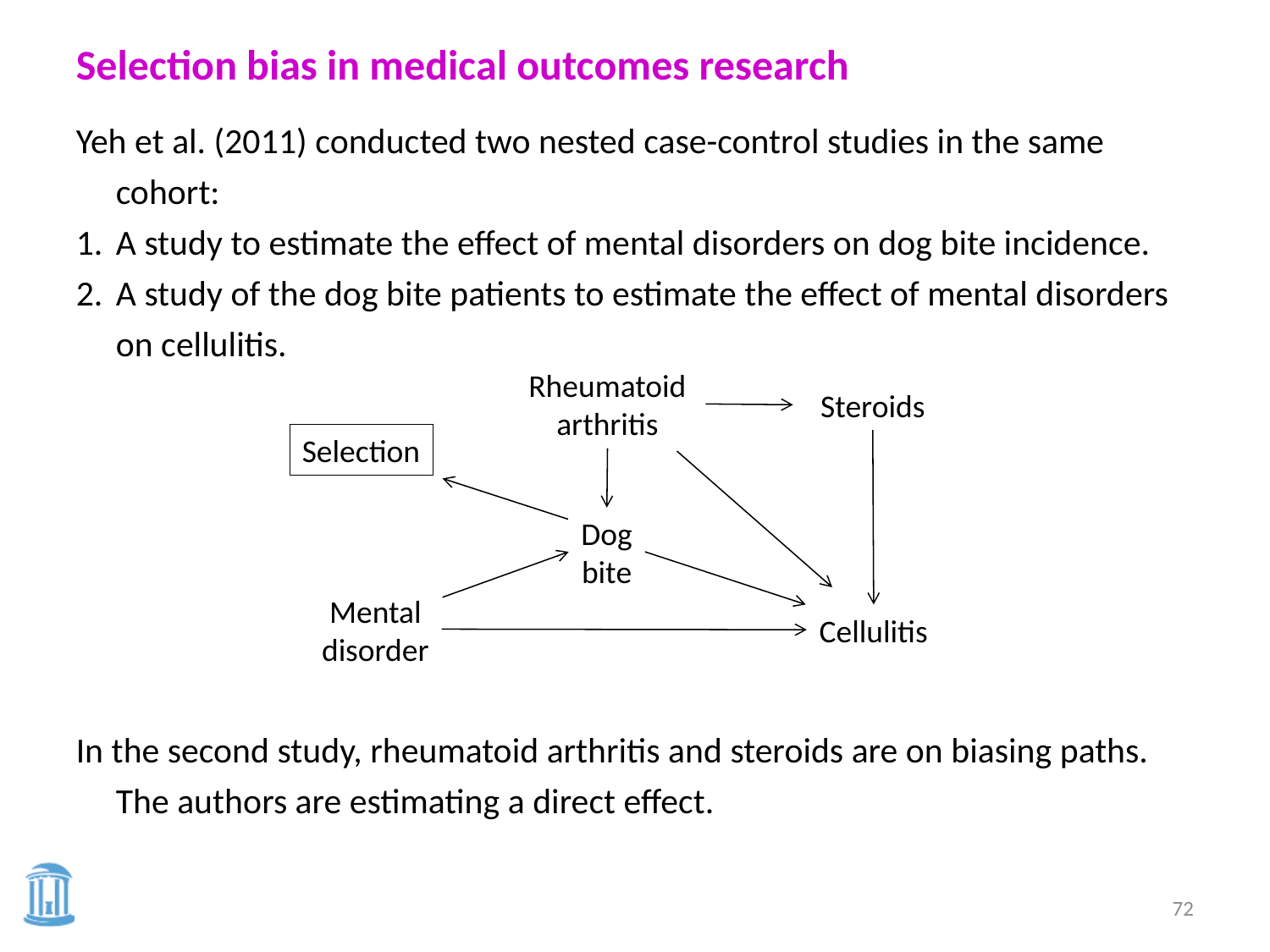

Selection bias in medical outcomes research

Yeh et al. (2011) conducted two nested case-control studies in the same cohort:
1.	A study to estimate the effect of mental disorders on dog bite incidence.
2.	A study of the dog bite patients to estimate the effect of mental disorders on cellulitis.

In the second study, rheumatoid arthritis and steroids are on biasing paths.
	The authors are estimating a direct effect.
Rheumatoid arthritis
Steroids
Selection
Dog
bite
Mental
disorder
Cellulitis
72